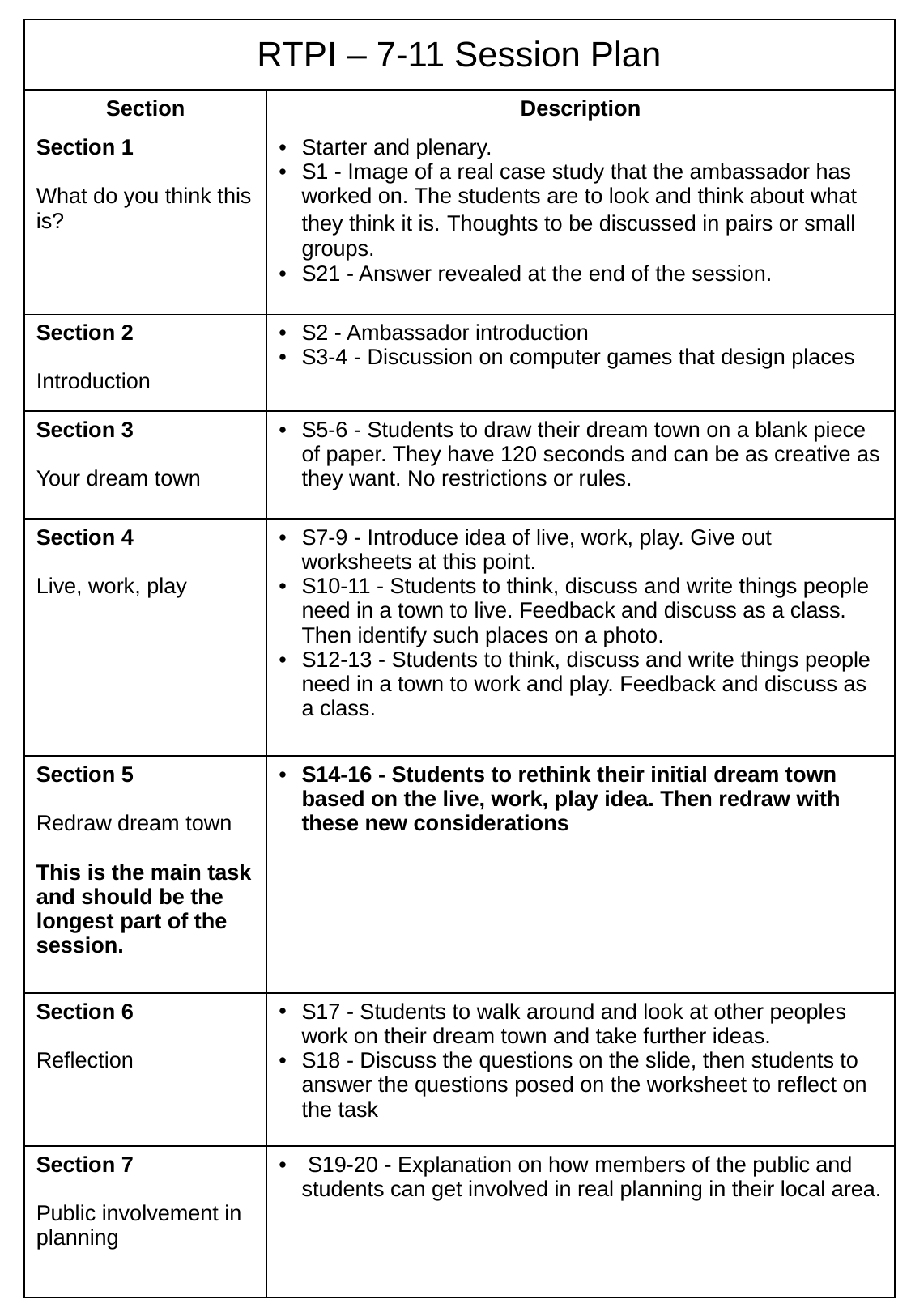

| RTPI – 7-11 Session Plan |  |
| --- | --- |
| Section | Description |
| Section 1 What do you think this is? | Starter and plenary. S1 - Image of a real case study that the ambassador has worked on. The students are to look and think about what they think it is. Thoughts to be discussed in pairs or small groups. S21 - Answer revealed at the end of the session. |
| Section 2 Introduction | S2 - Ambassador introduction S3-4 - Discussion on computer games that design places |
| Section 3 Your dream town | S5-6 - Students to draw their dream town on a blank piece of paper. They have 120 seconds and can be as creative as they want. No restrictions or rules. |
| Section 4 Live, work, play | S7-9 - Introduce idea of live, work, play. Give out worksheets at this point. S10-11 - Students to think, discuss and write things people need in a town to live. Feedback and discuss as a class. Then identify such places on a photo. S12-13 - Students to think, discuss and write things people need in a town to work and play. Feedback and discuss as a class. |
| Section 5 Redraw dream town This is the main task and should be the longest part of the session. | S14-16 - Students to rethink their initial dream town based on the live, work, play idea. Then redraw with these new considerations |
| Section 6 Reflection | S17 - Students to walk around and look at other peoples work on their dream town and take further ideas. S18 - Discuss the questions on the slide, then students to answer the questions posed on the worksheet to reflect on the task |
| Section 7 Public involvement in planning | S19-20 - Explanation on how members of the public and students can get involved in real planning in their local area. |